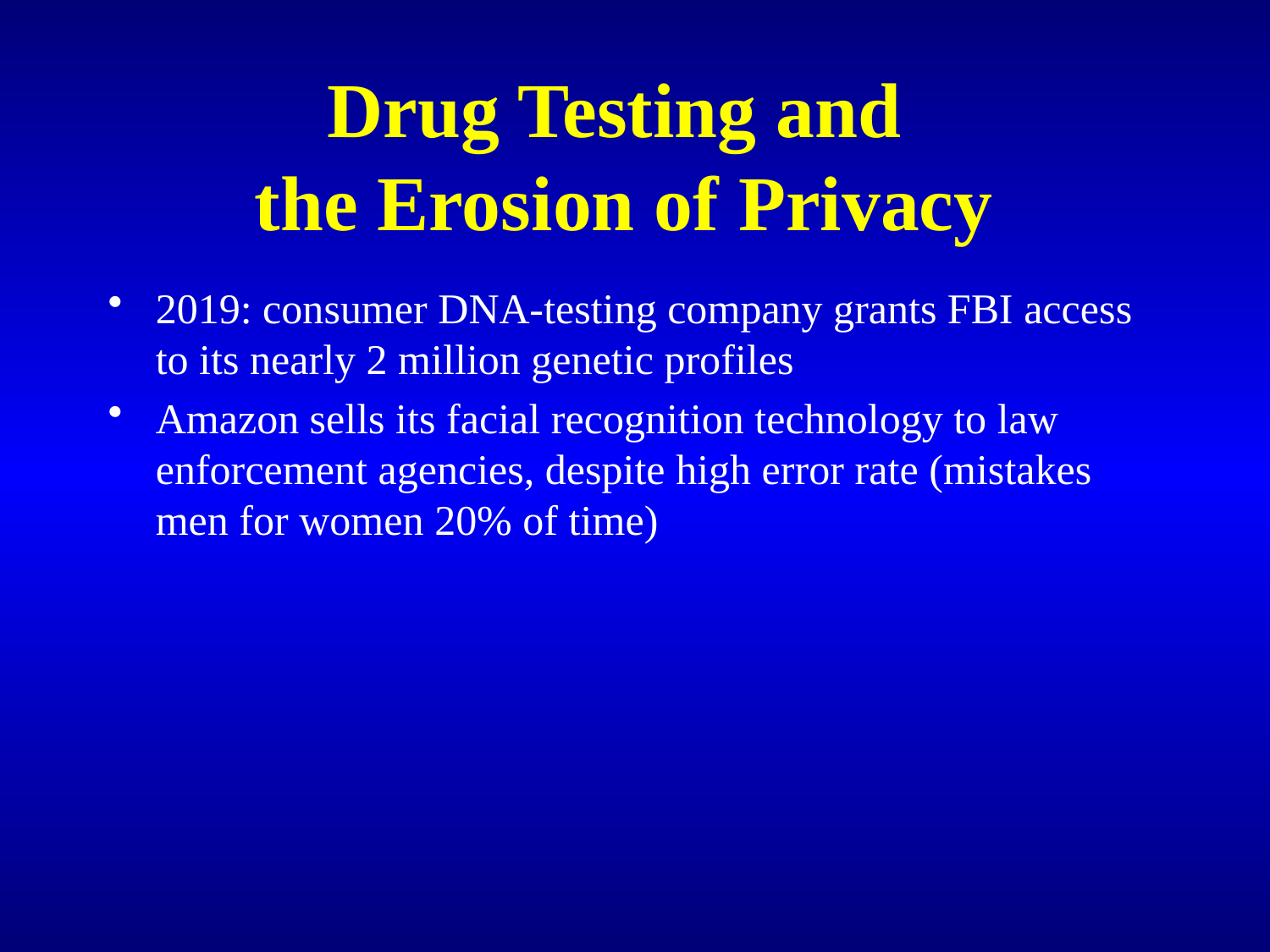

# Drug Testing and the Erosion of Privacy
2019: consumer DNA-testing company grants FBI access to its nearly 2 million genetic profiles
Amazon sells its facial recognition technology to law enforcement agencies, despite high error rate (mistakes men for women 20% of time)